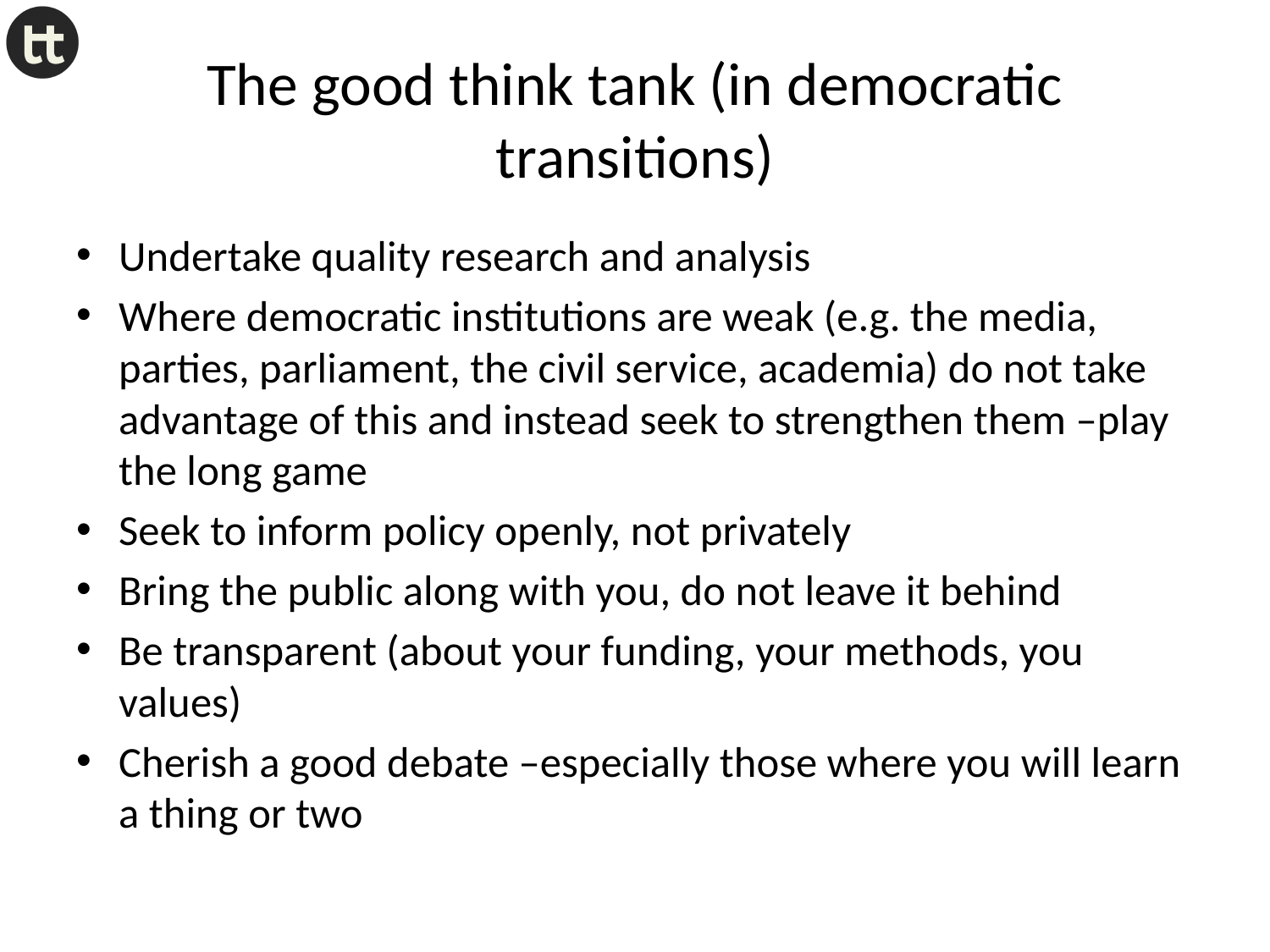

# The good think tank (in democratic transitions)
Undertake quality research and analysis
Where democratic institutions are weak (e.g. the media, parties, parliament, the civil service, academia) do not take advantage of this and instead seek to strengthen them –play the long game
Seek to inform policy openly, not privately
Bring the public along with you, do not leave it behind
Be transparent (about your funding, your methods, you values)
Cherish a good debate –especially those where you will learn a thing or two